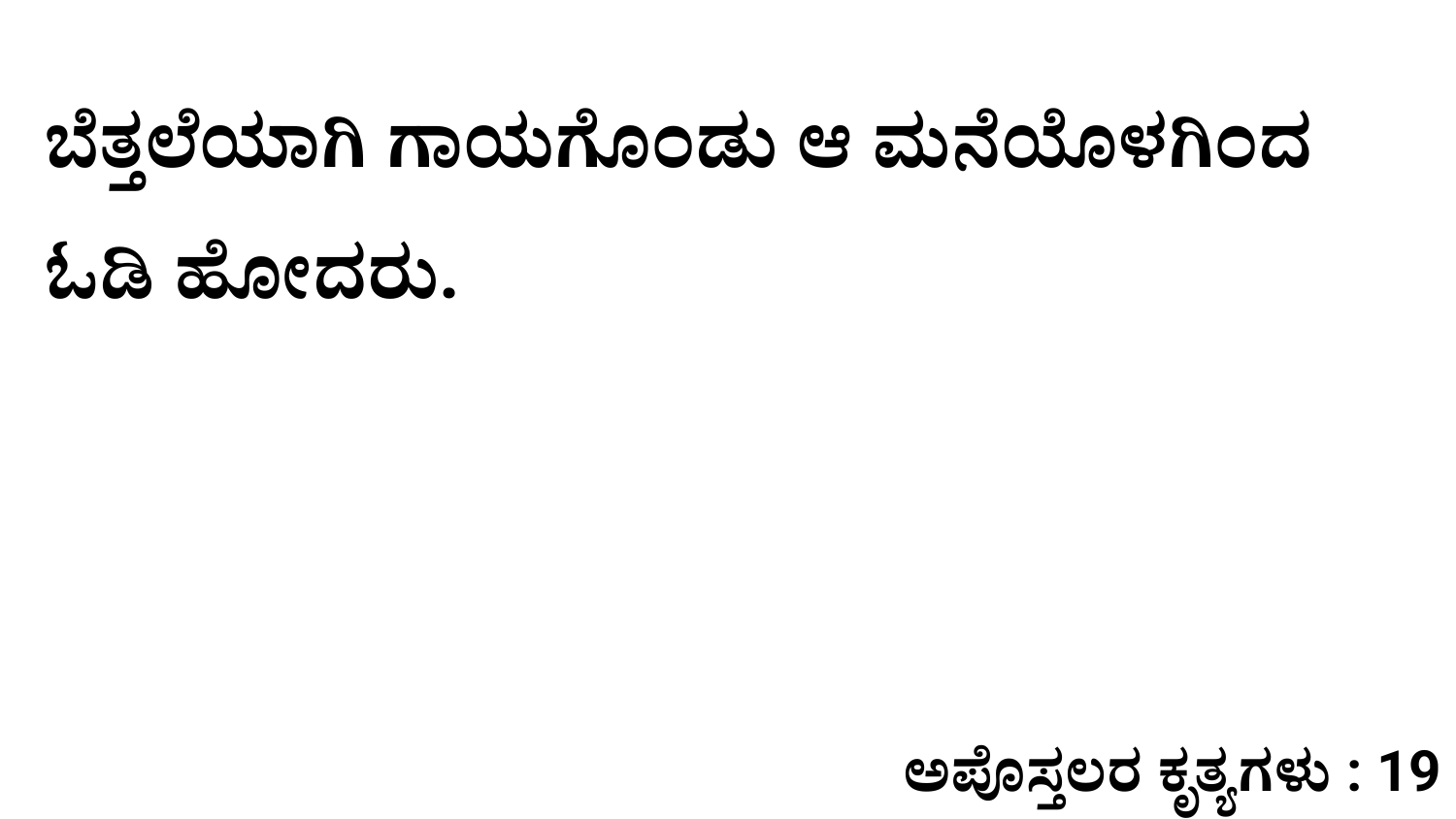

ಬೆತ್ತಲೆಯಾಗಿ ಗಾಯಗೊಂಡು ಆ ಮನೆಯೊಳಗಿಂದ ಓಡಿ ಹೋದರು.
ಅಪೊಸ್ತಲರ ಕೃತ್ಯಗಳು : 19